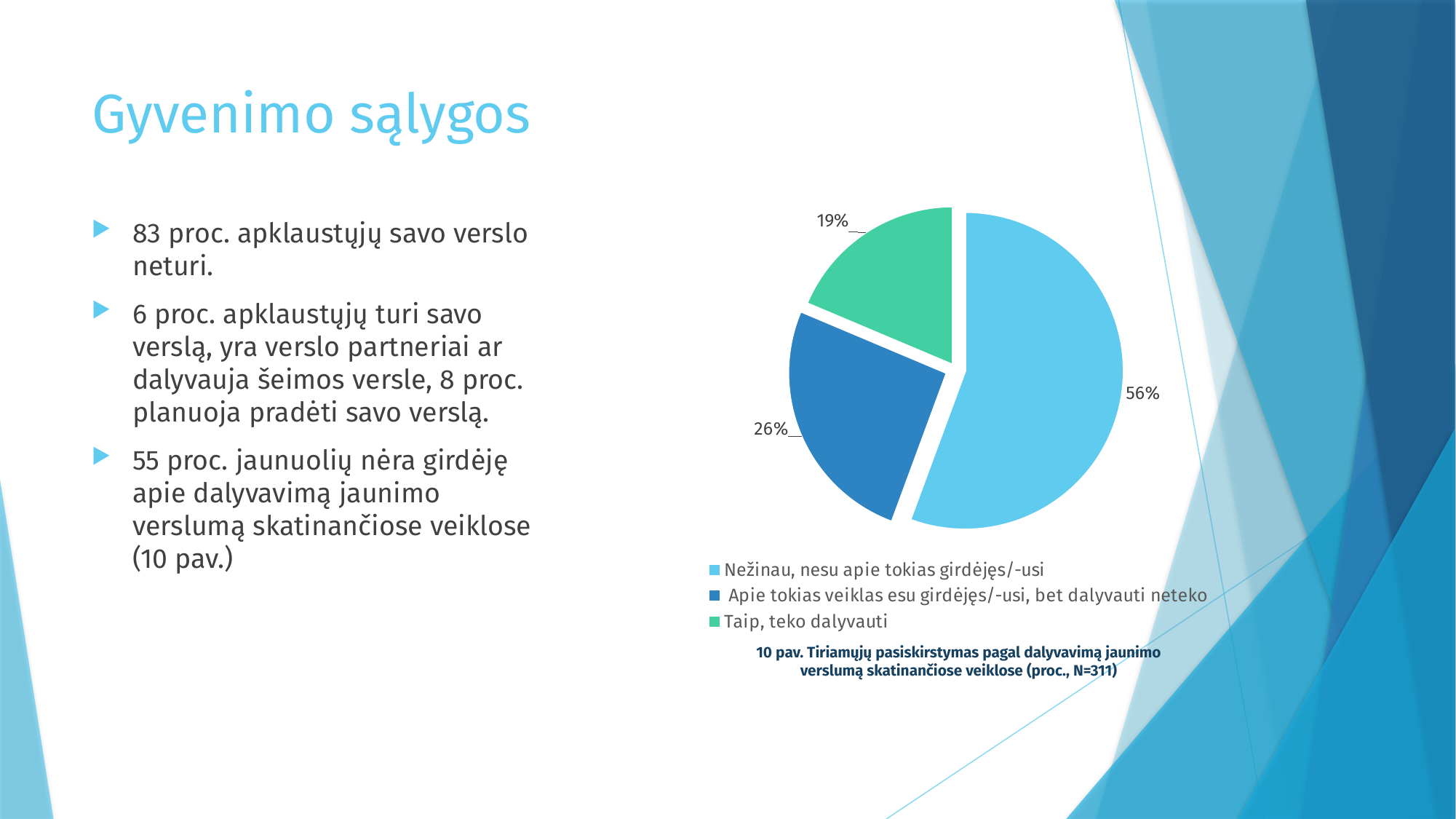

# Gyvenimo sąlygos

### Chart

| Category |  |
|---|---|
| Nežinau, nesu apie tokias girdėjęs/-usi | 55.62700964630225 |
|  Apie tokias veiklas esu girdėjęs/-usi, bet dalyvauti neteko | 25.723472668810288 |
| Taip, teko dalyvauti | 18.64951768488746 |
83 proc. apklaustųjų savo verslo neturi.
6 proc. apklaustųjų turi savo verslą, yra verslo partneriai ar dalyvauja šeimos versle, 8 proc. planuoja pradėti savo verslą.
55 proc. jaunuolių nėra girdėję apie dalyvavimą jaunimo verslumą skatinančiose veiklose (10 pav.)
10 pav. Tiriamųjų pasiskirstymas pagal dalyvavimą jaunimo verslumą skatinančiose veiklose (proc., N=311)